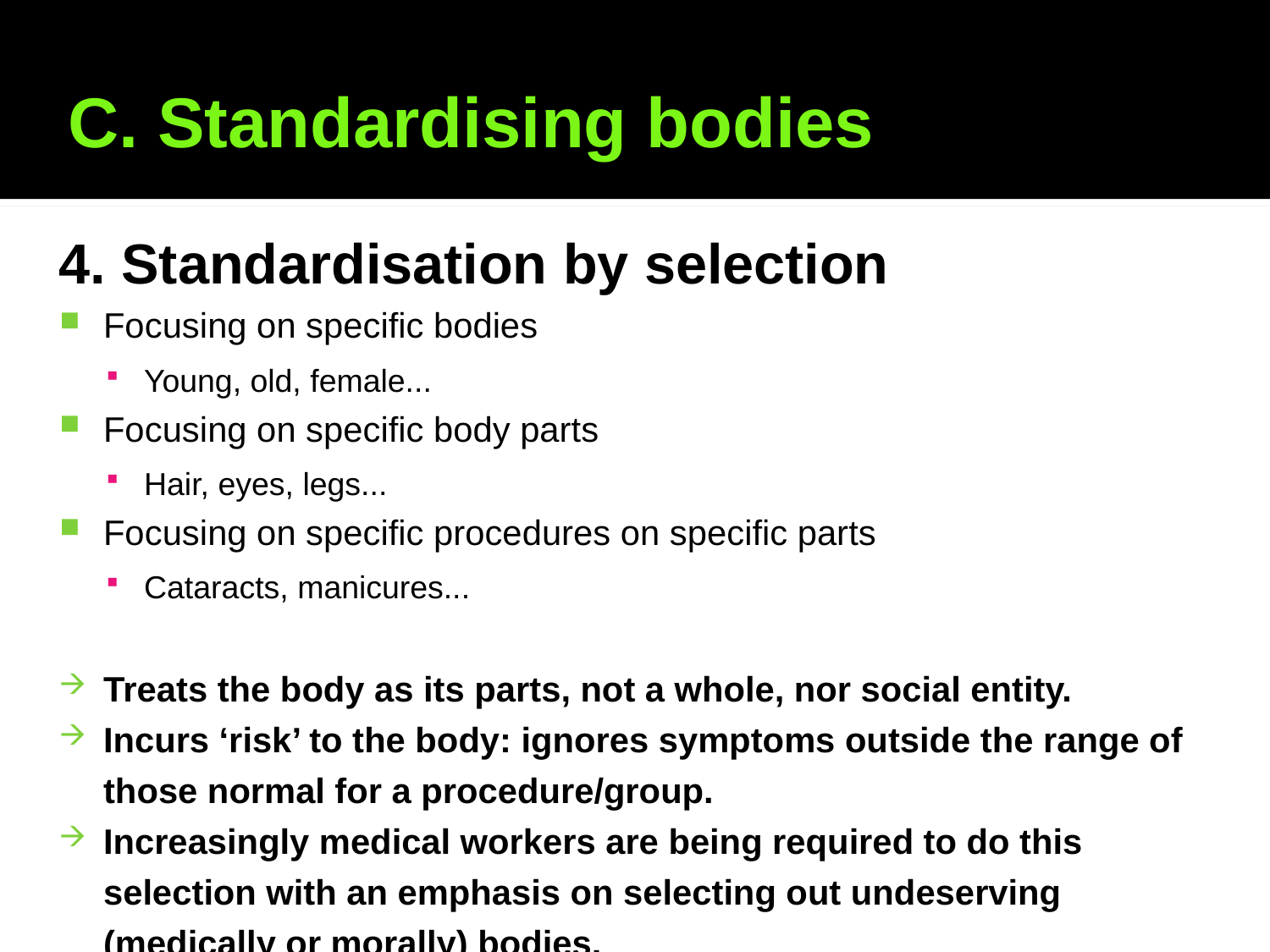

# C. Standardising bodies
4. Standardisation by selection
Focusing on specific bodies
Young, old, female...
Focusing on specific body parts
Hair, eyes, legs...
Focusing on specific procedures on specific parts
Cataracts, manicures...

Treats the body as its parts, not a whole, nor social entity.
Incurs ‘risk’ to the body: ignores symptoms outside the range of those normal for a procedure/group.
Increasingly medical workers are being required to do this selection with an emphasis on selecting out undeserving (medically or morally) bodies.